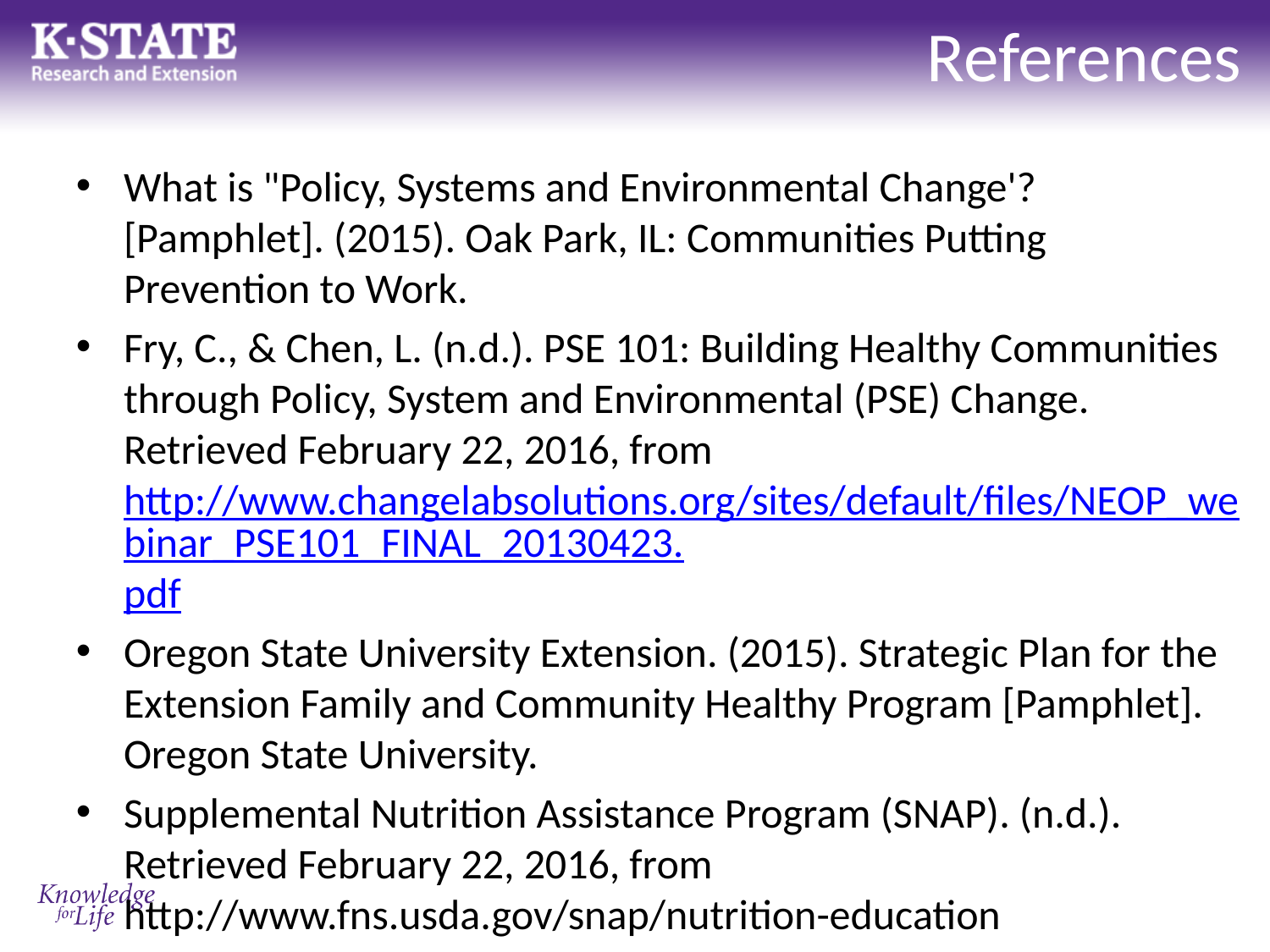

# References
What is "Policy, Systems and Environmental Change'? [Pamphlet]. (2015). Oak Park, IL: Communities Putting Prevention to Work.
Fry, C., & Chen, L. (n.d.). PSE 101: Building Healthy Communities through Policy, System and Environmental (PSE) Change. Retrieved February 22, 2016, from http://www.changelabsolutions.org/sites/default/files/NEOP_webinar_PSE101_FINAL_20130423.pdf
Oregon State University Extension. (2015). Strategic Plan for the Extension Family and Community Healthy Program [Pamphlet]. Oregon State University.
Supplemental Nutrition Assistance Program (SNAP). (n.d.). Retrieved February 22, 2016, from http://www.fns.usda.gov/snap/nutrition-education